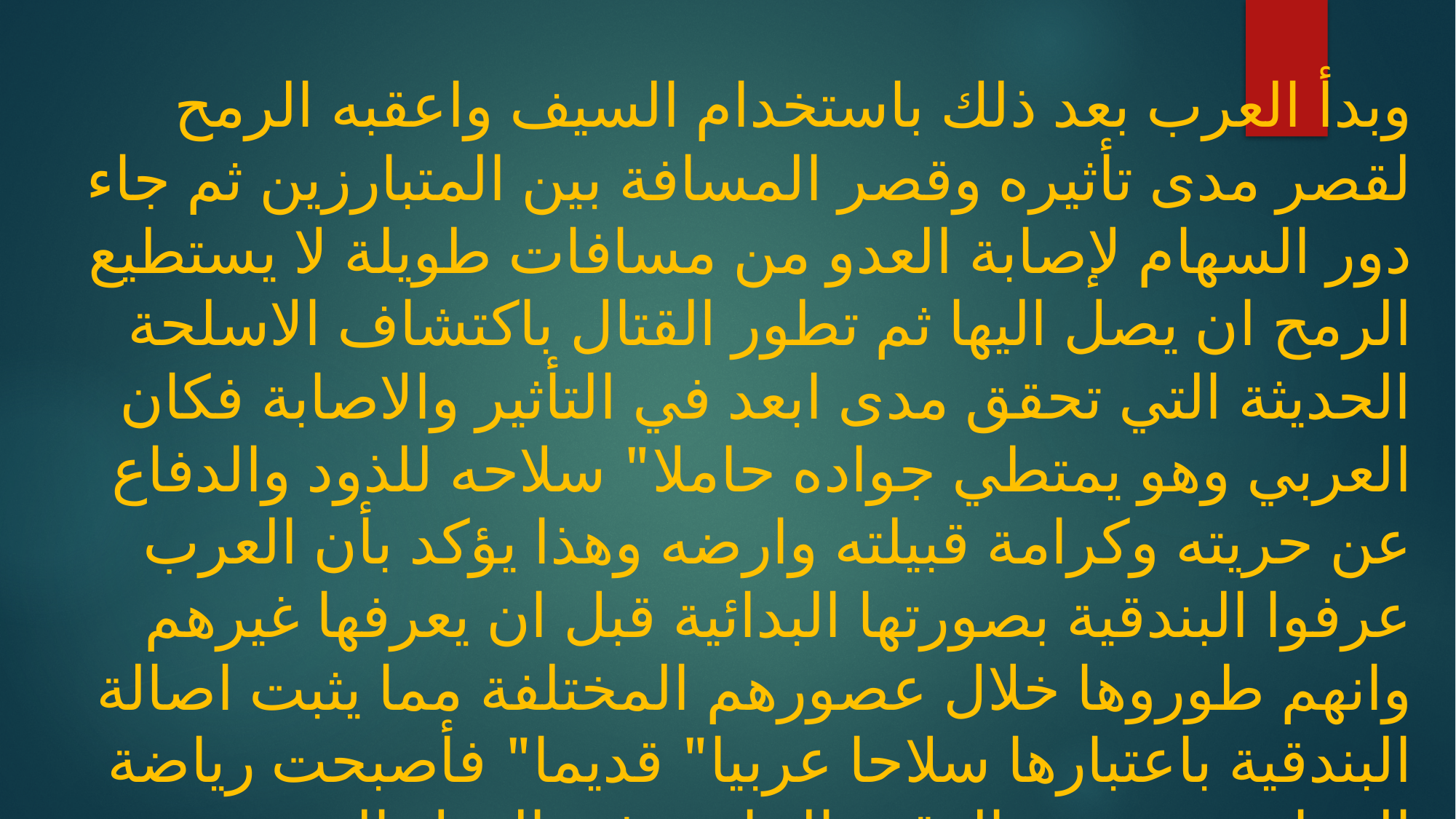

وبدأ العرب بعد ذلك باستخدام السيف واعقبه الرمح لقصر مدى تأثيره وقصر المسافة بين المتبارزين ثم جاء دور السهام لإصابة العدو من مسافات طويلة لا يستطيع الرمح ان يصل اليها ثم تطور القتال باكتشاف الاسلحة الحديثة التي تحقق مدى ابعد في التأثير والاصابة فكان العربي وهو يمتطي جواده حاملا" سلاحه للذود والدفاع عن حريته وكرامة قبيلته وارضه وهذا يؤكد بأن العرب عرفوا البندقية بصورتها البدائية قبل ان يعرفها غيرهم وانهم طوروها خلال عصورهم المختلفة مما يثبت اصالة البندقية باعتبارها سلاحا عربيا" قديما" فأصبحت رياضة الرماية منتشرة بالوقت الحاضر في الدول العربية انتشارا" واسعا"